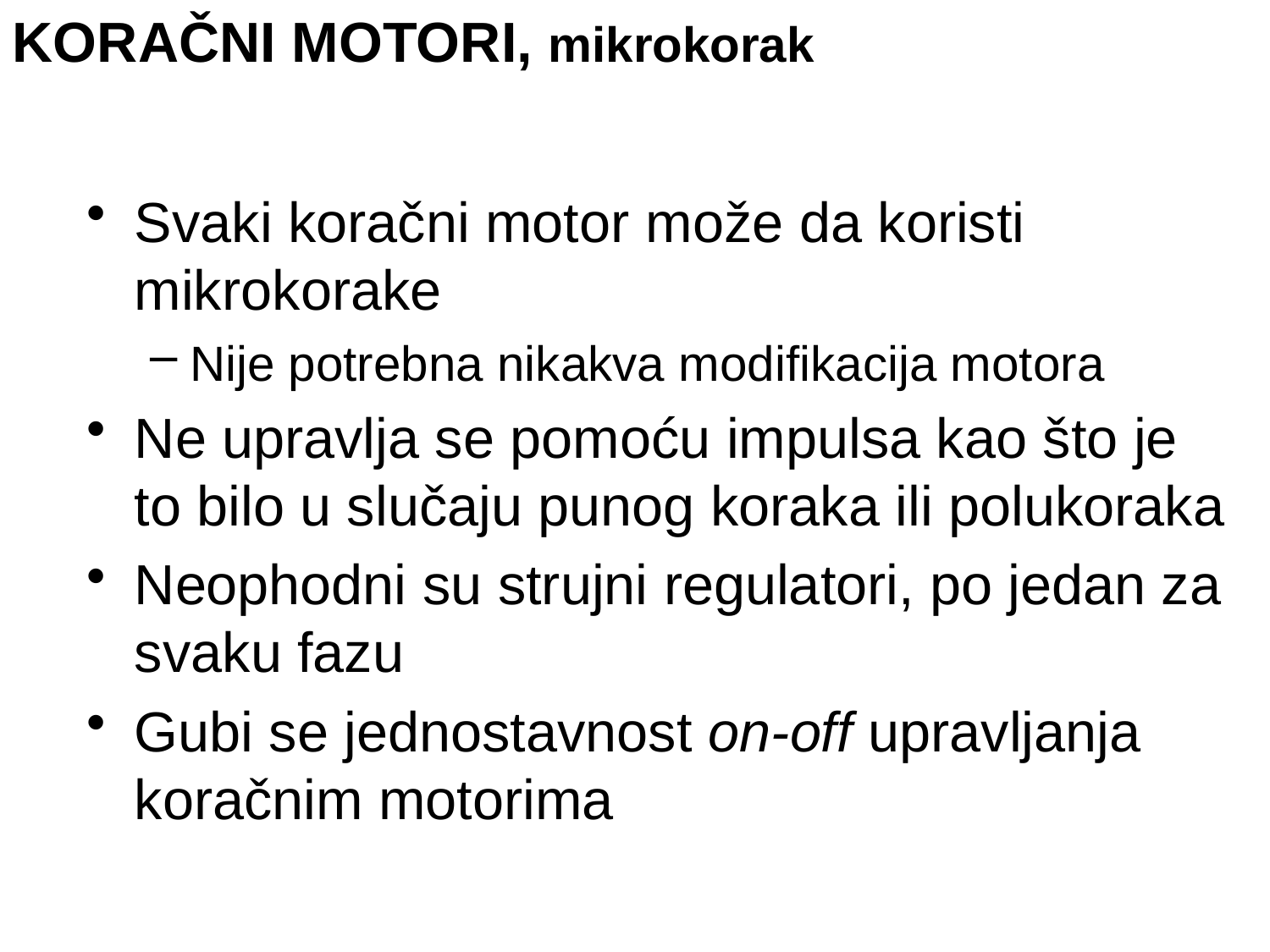

KORAČNI MOTORI, mikrokorak
Svaki koračni motor može da koristi mikrokorake
Nije potrebna nikakva modifikacija motora
Ne upravlja se pomoću impulsa kao što je to bilo u slučaju punog koraka ili polukoraka
Neophodni su strujni regulatori, po jedan za svaku fazu
Gubi se jednostavnost on-off upravljanja koračnim motorima